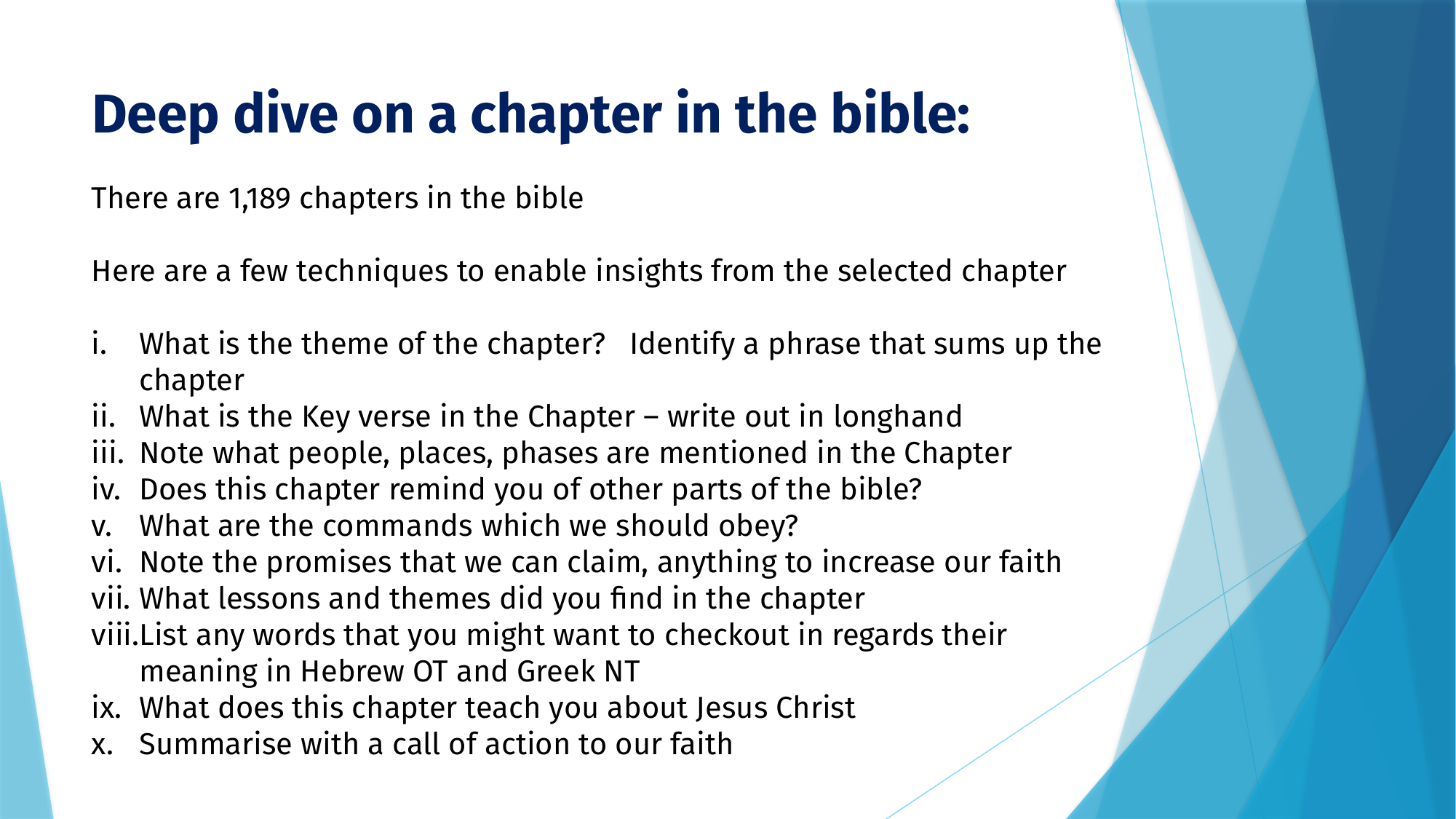

# Deep dive on a chapter in the bible:
There are 1,189 chapters in the bible

Here are a few techniques to enable insights from the selected chapter

What is the theme of the chapter?   Identify a phrase that sums up the chapter
What is the Key verse in the Chapter – write out in longhand
Note what people, places, phases are mentioned in the Chapter
Does this chapter remind you of other parts of the bible?
What are the commands which we should obey?
Note the promises that we can claim, anything to increase our faith
What lessons and themes did you find in the chapter
List any words that you might want to checkout in regards their meaning in Hebrew OT and Greek NT
What does this chapter teach you about Jesus Christ
Summarise with a call of action to our faith